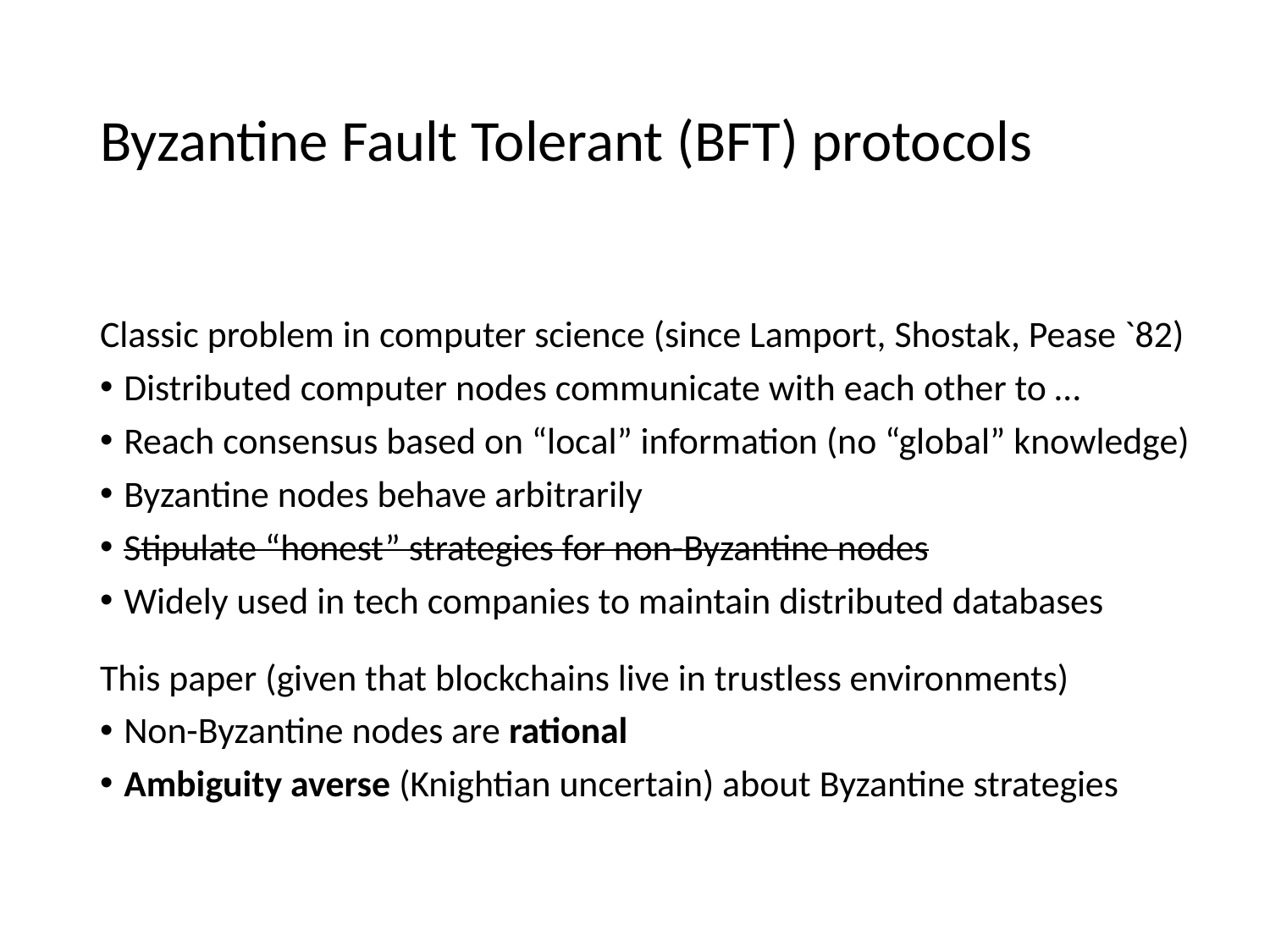

# Byzantine Fault Tolerant (BFT) protocols
Classic problem in computer science (since Lamport, Shostak, Pease `82)
Distributed computer nodes communicate with each other to …
Reach consensus based on “local” information (no “global” knowledge)
Byzantine nodes behave arbitrarily
Stipulate “honest” strategies for non-Byzantine nodes
Widely used in tech companies to maintain distributed databases
This paper (given that blockchains live in trustless environments)
Non-Byzantine nodes are rational
Ambiguity averse (Knightian uncertain) about Byzantine strategies